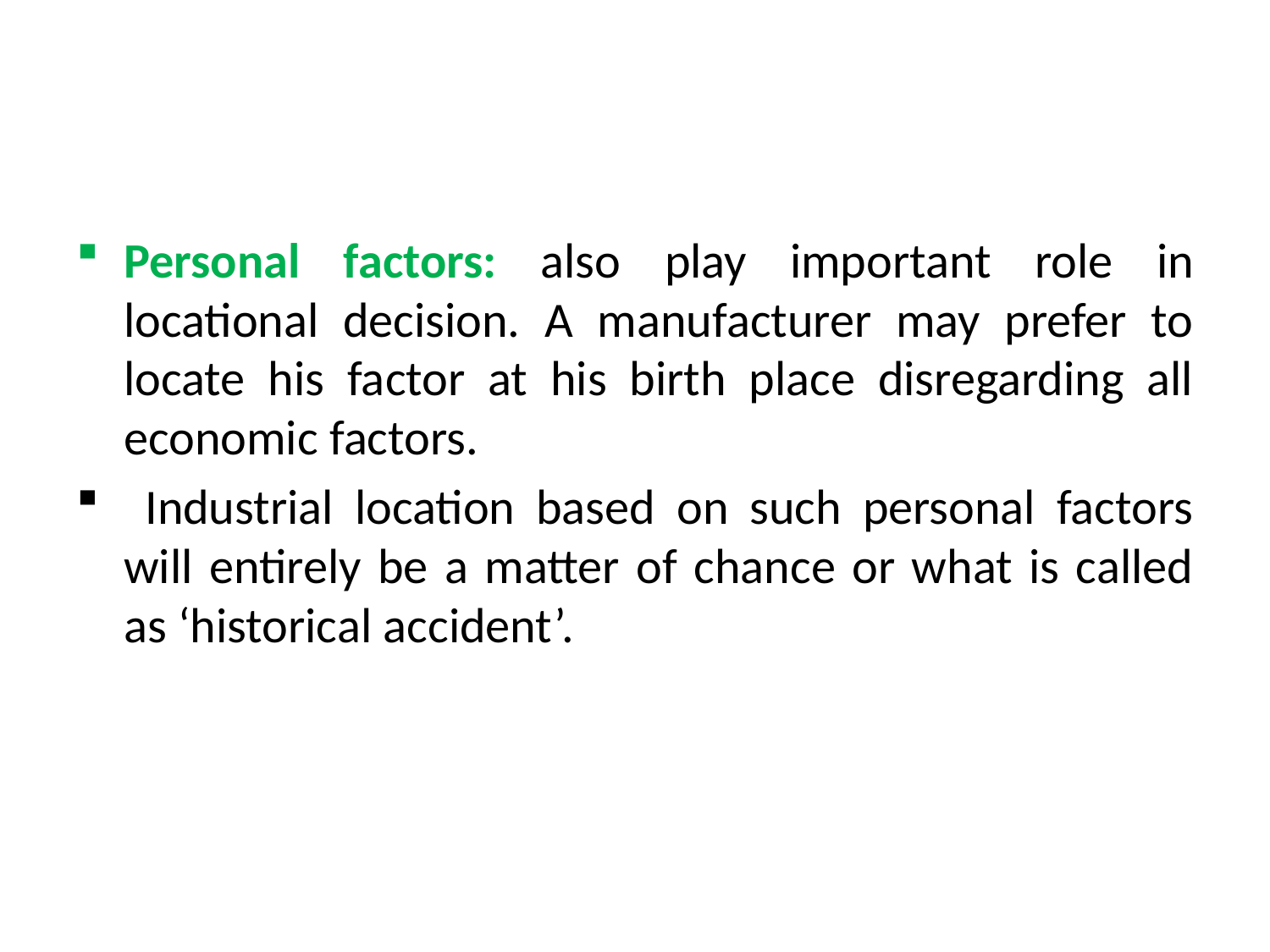

#
Personal factors: also play important role in locational decision. A manufacturer may prefer to locate his factor at his birth place disregarding all economic factors.
 Industrial location based on such personal factors will entirely be a matter of chance or what is called as ‘historical accident’.